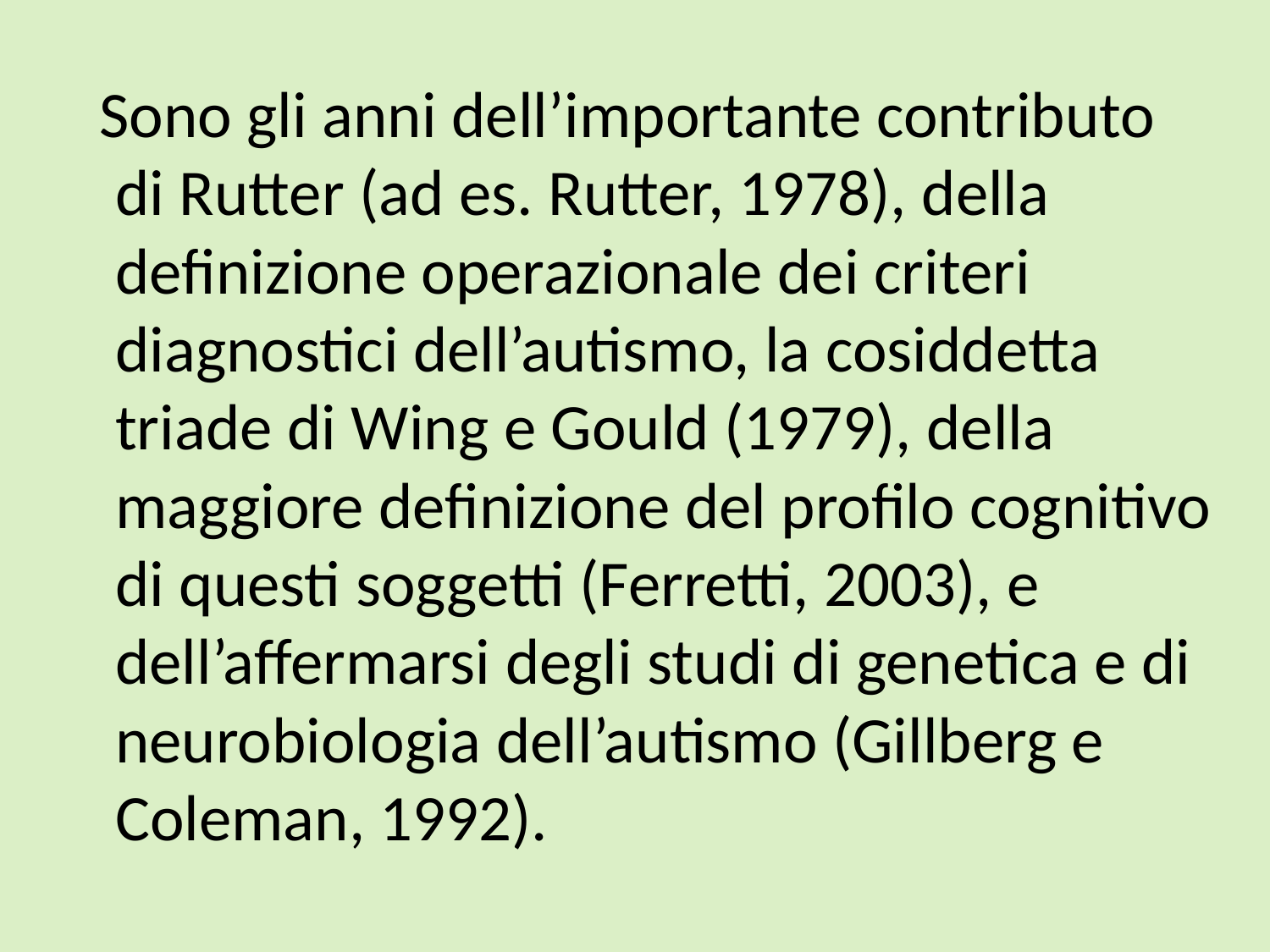

Sono gli anni dell’importante contributo di Rutter (ad es. Rutter, 1978), della definizione operazionale dei criteri diagnostici dell’autismo, la cosiddetta triade di Wing e Gould (1979), della maggiore definizione del profilo cognitivo di questi soggetti (Ferretti, 2003), e dell’affermarsi degli studi di genetica e di neurobiologia dell’autismo (Gillberg e Coleman, 1992).